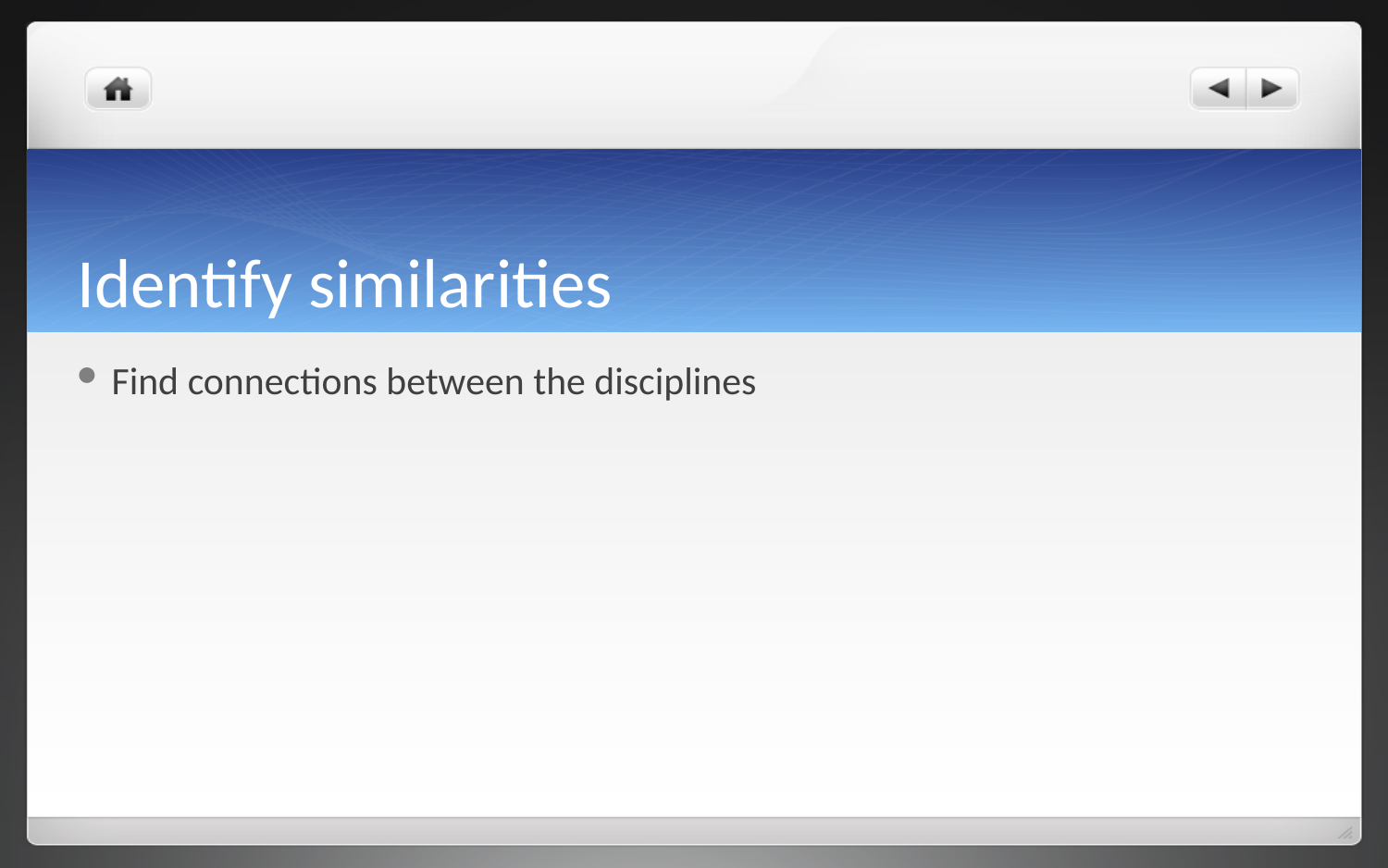

# Identify similarities
Find connections between the disciplines